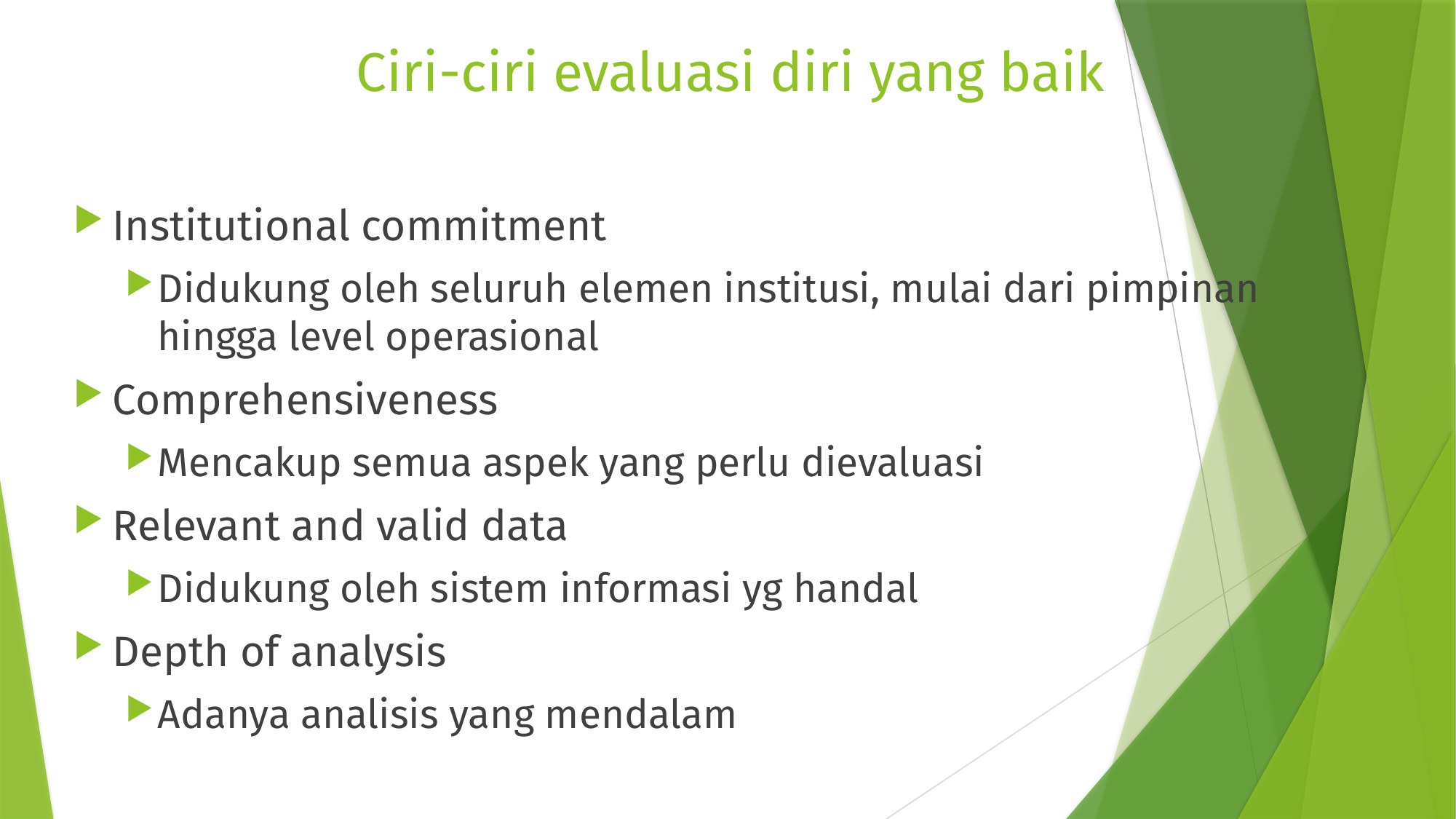

# Ciri-ciri evaluasi diri yang baik
Institutional commitment
Didukung oleh seluruh elemen institusi, mulai dari pimpinan hingga level operasional
Comprehensiveness
Mencakup semua aspek yang perlu dievaluasi
Relevant and valid data
Didukung oleh sistem informasi yg handal
Depth of analysis
Adanya analisis yang mendalam